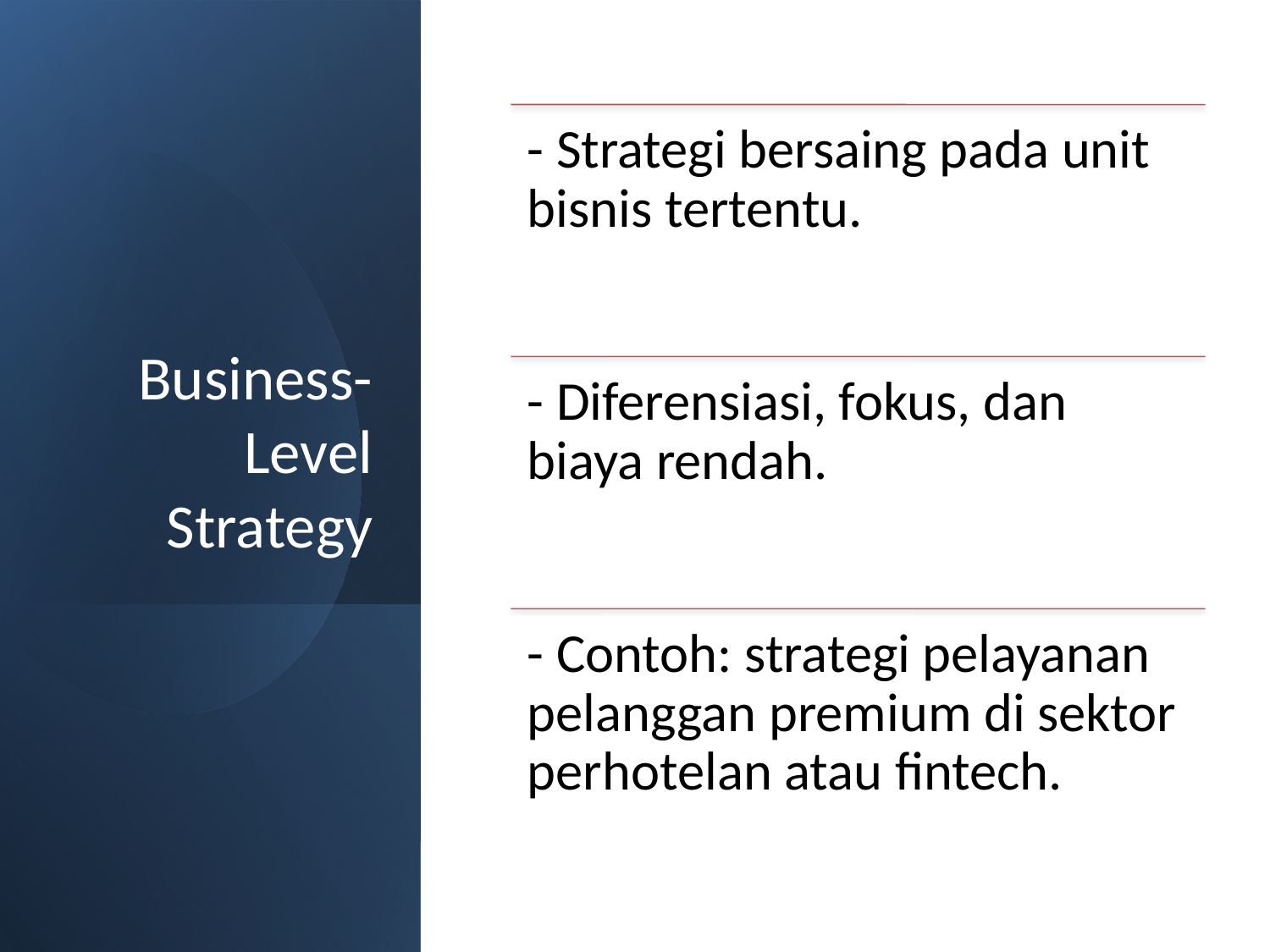

- Strategi bersaing pada unit bisnis tertentu.
- Diferensiasi, fokus, dan biaya rendah.
- Contoh: strategi pelayanan pelanggan premium di sektor perhotelan atau fintech.

# Business-Level Strategy